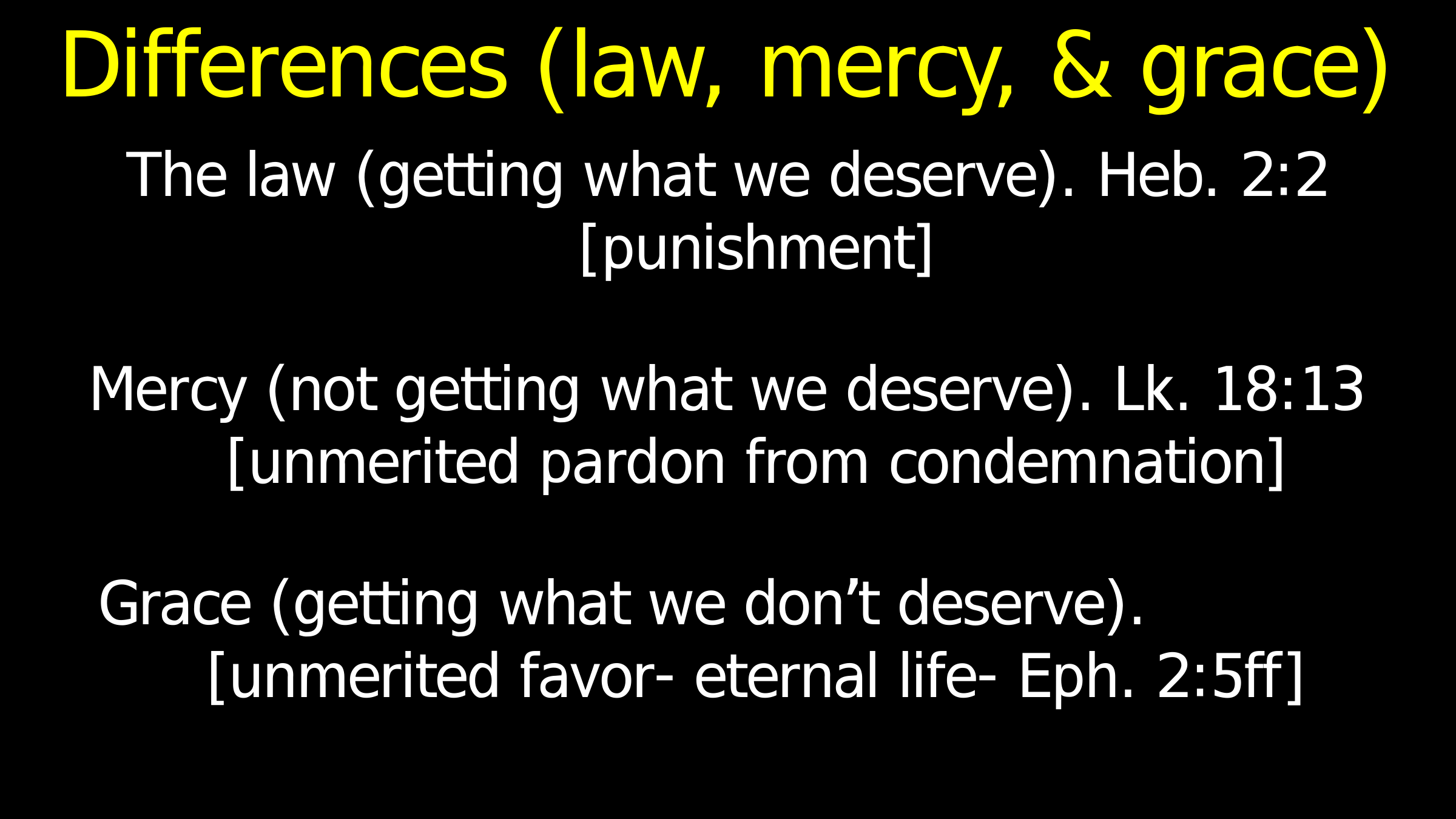

# Differences (law, mercy, & grace)
The law (getting what we deserve). Heb. 2:2 [punishment]

Mercy (not getting what we deserve). Lk. 18:13 [unmerited pardon from condemnation]

Grace (getting what we don’t deserve).            [unmerited favor- eternal life- Eph. 2:5ff]